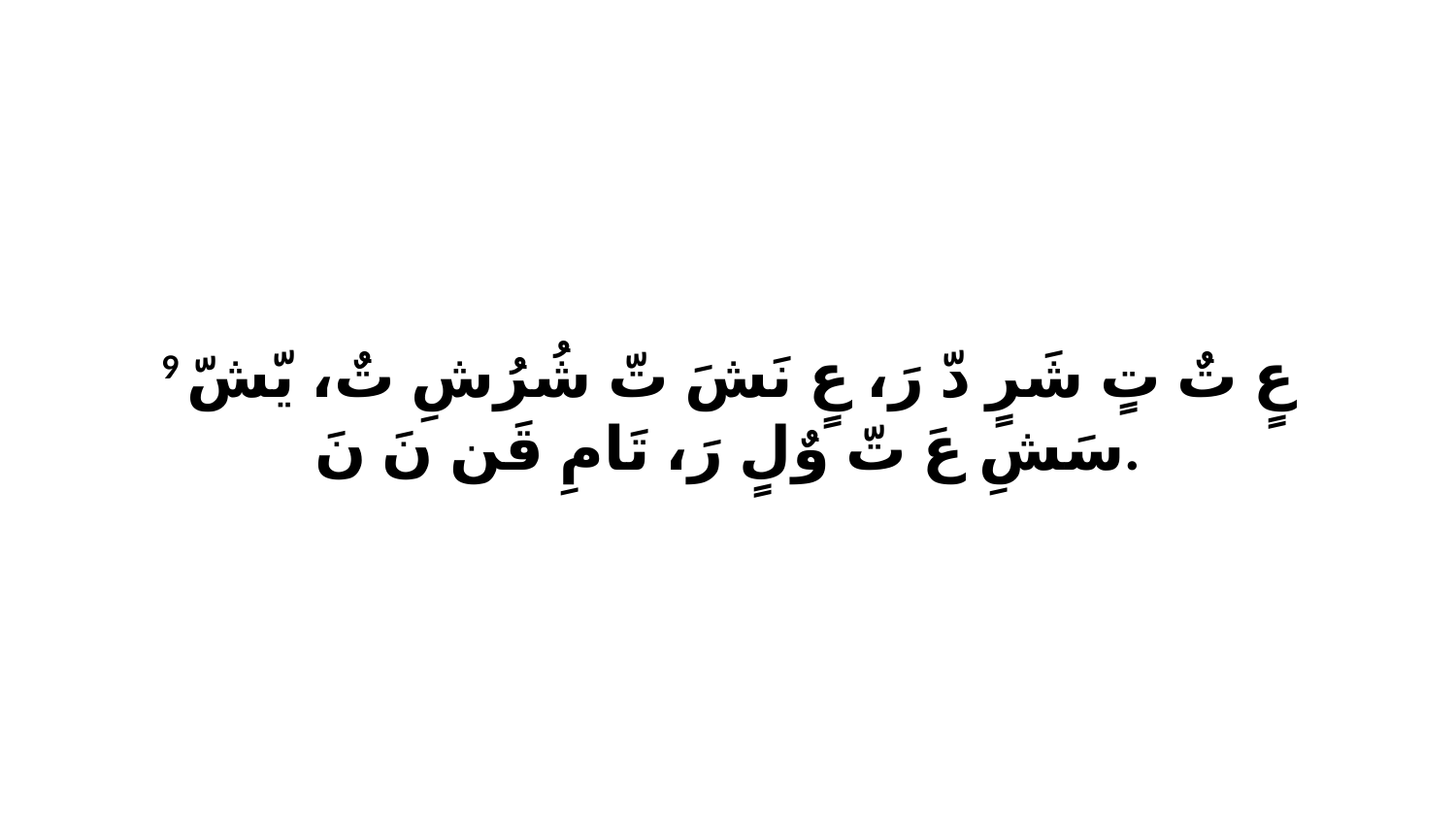

9 عٍ تٌ تٍ شَرٍ دّ رَ، عٍ نَشَ تّ شُرُشِ تٌ، يّشّ سَشِ عَ تّ وٌلٍ رَ، تَامِ قَن نَ نَ.